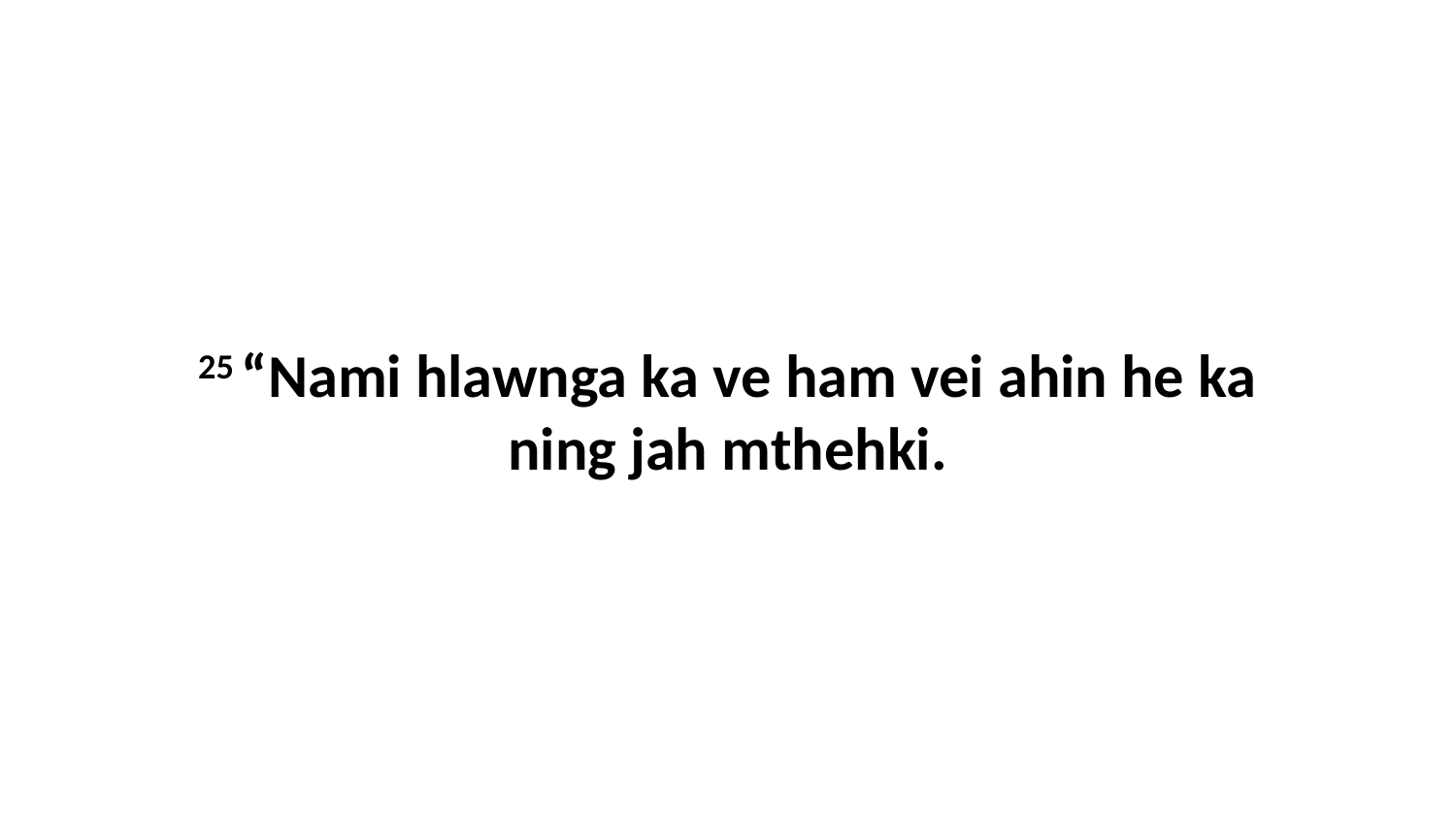

25 “Nami hlawnga ka ve ham vei ahin he ka ning jah mthehki.